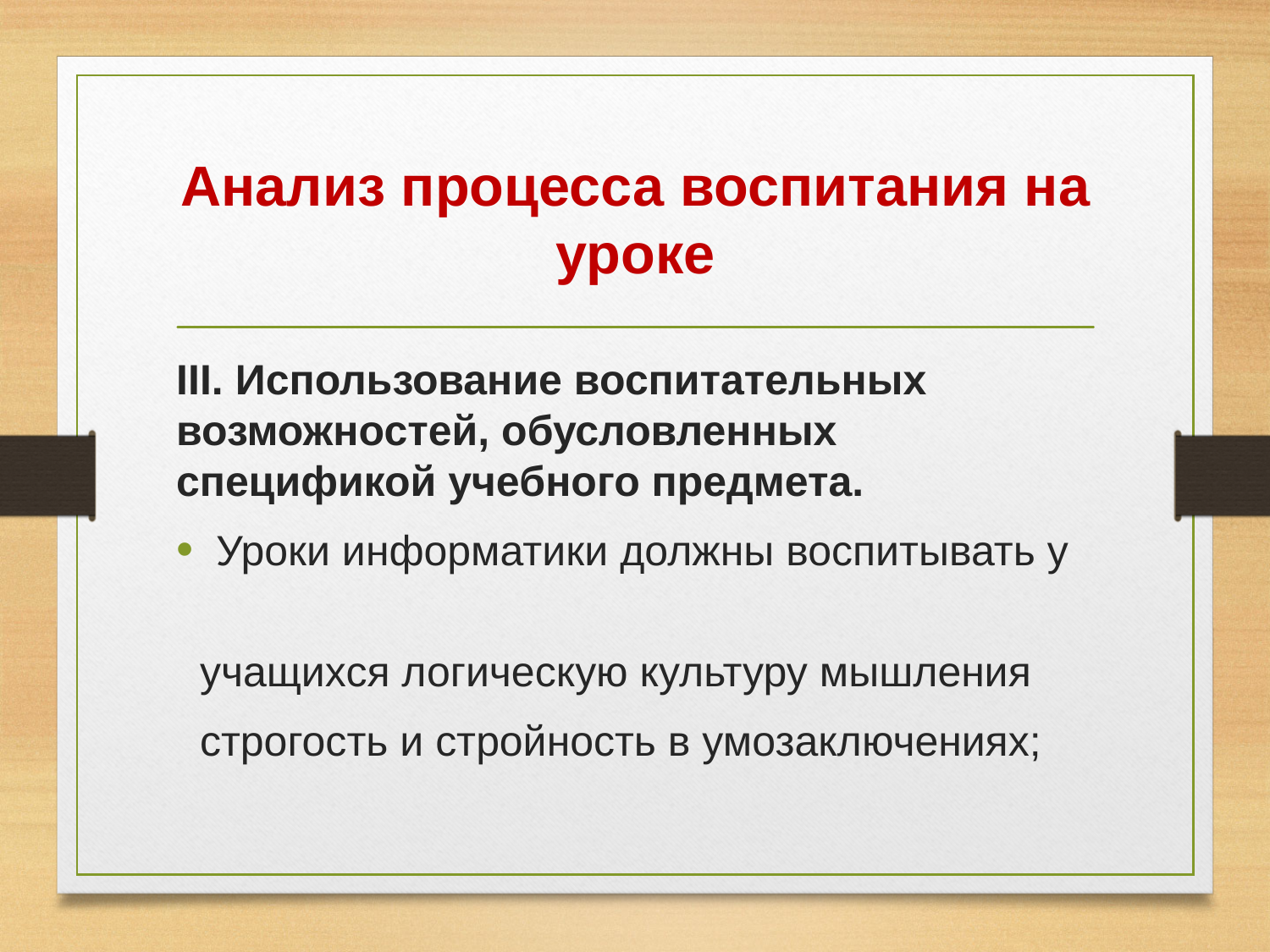

# Анализ процесса воспитания на уроке
III. Использование воспитательных возможностей, обусловленных спецификой учебного предмета.
Уроки информатики должны воспитывать у
  учащихся логическую культуру мышления
  строгость и стройность в умозаключениях;